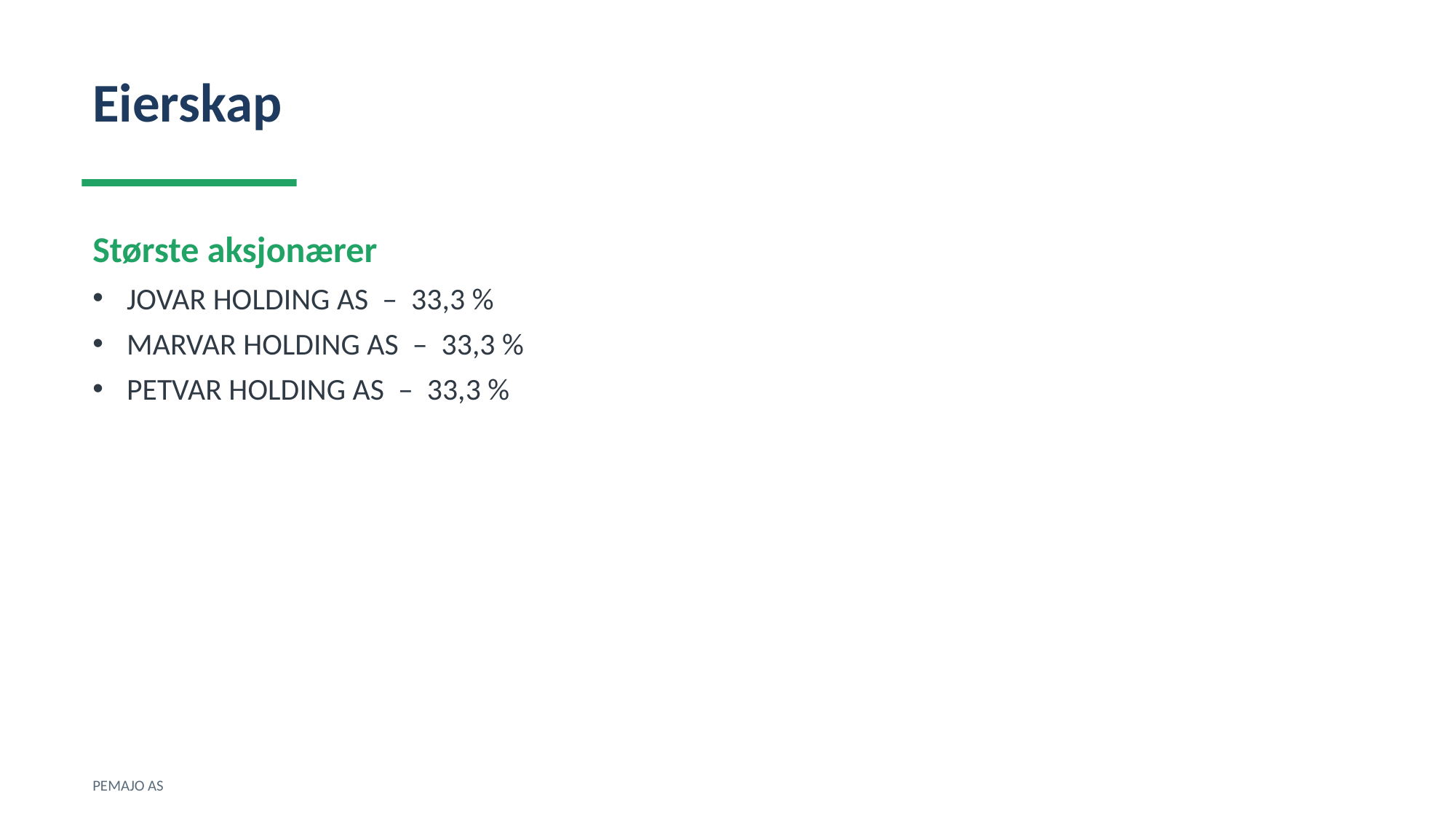

Eierskap

Største aksjonærer
JOVAR HOLDING AS  –  33,3 %
MARVAR HOLDING AS  –  33,3 %
PETVAR HOLDING AS  –  33,3 %
PEMAJO AS